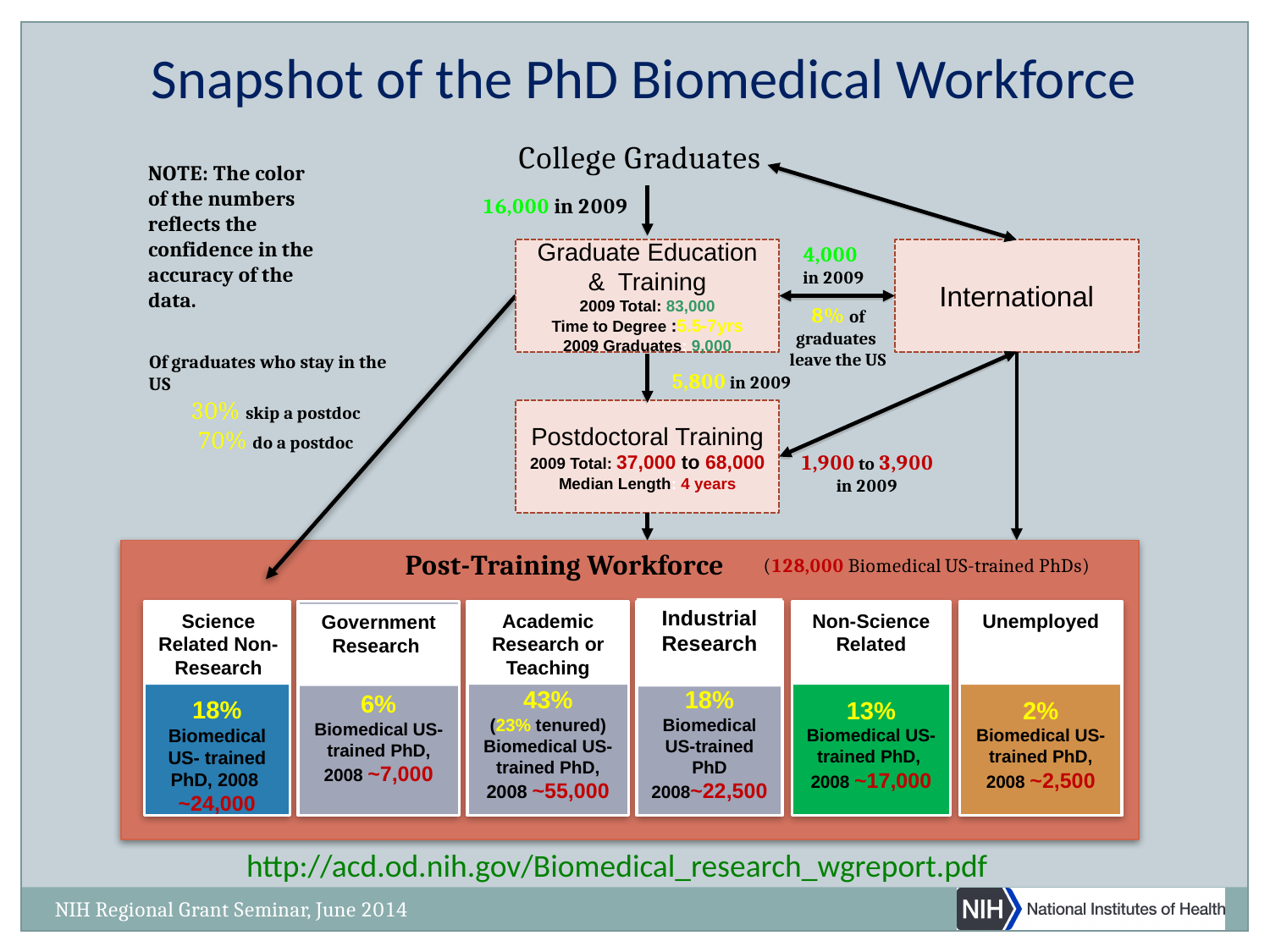

Snapshot of the PhD Biomedical Workforce
College Graduates
NOTE: The color of the numbers reflects the confidence in the accuracy of the data.
16,000 in 2009
4,000
in 2009
Graduate Education &  Training
2009 Total: 83,000
Time to Degree :5.5-7yrs
2009 Graduates: 9,000
International
8% of graduates
leave the US
Of graduates who stay in the US
30% skip a postdoc
70% do a postdoc

5,800 in 2009
Postdoctoral Training
2009 Total: 37,000 to 68,000
Median Length: 4 years
1,900 to 3,900
in 2009
Post-Training Workforce
(128,000 Biomedical US-trained PhDs)

18%
Biomedical US- trained PhD, 2008
~24,000

Science Related Non-Research

6%
Biomedical US- trained PhD, 2008 ~7,000

Government Research

18%
Biomedical US-trained PhD
2008~22,500

Industrial Research

13%
Biomedical US-trained PhD,
2008 ~17,000

Non-Science Related

2%
Biomedical US-trained PhD, 2008 ~2,500

Unemployed

43%
(23% tenured)
Biomedical US-trained PhD, 2008 ~55,000

Academic Research or Teaching

http://acd.od.nih.gov/Biomedical_research_wgreport.pdf
NIH Regional Grant Seminar, June 2014